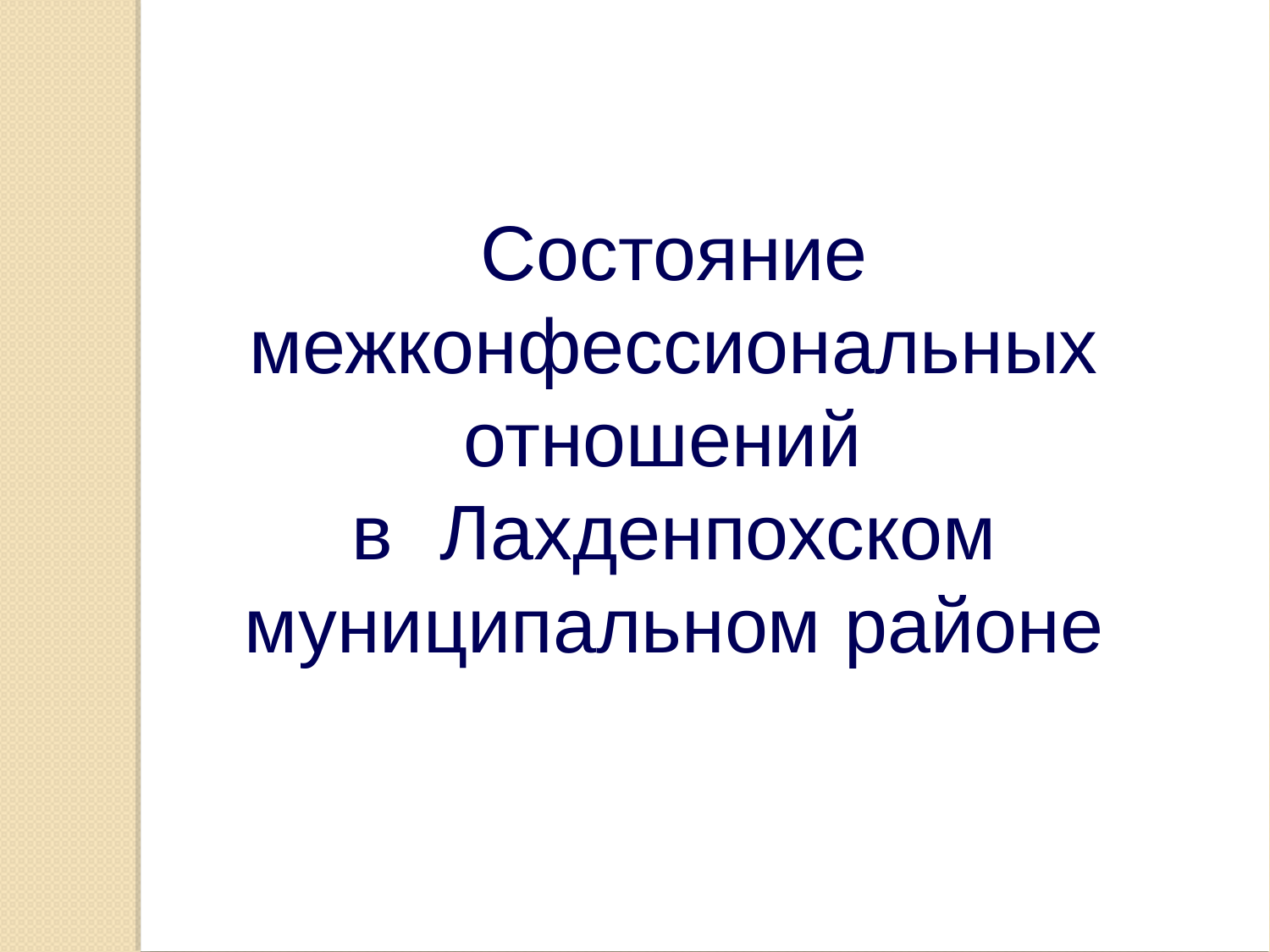

Состояние межконфессиональных отношений
в  Лахденпохском муниципальном районе